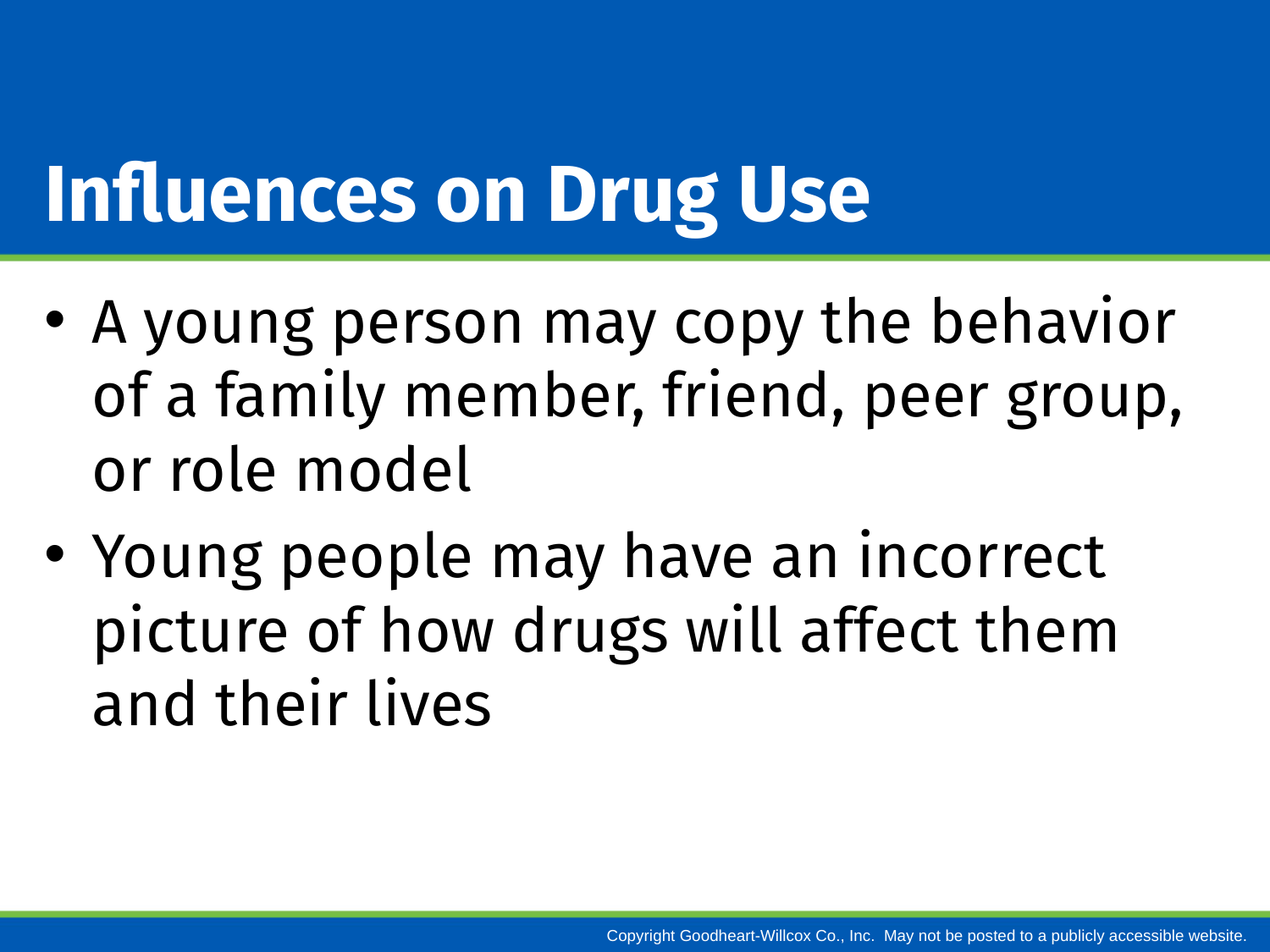

# Influences on Drug Use
A young person may copy the behavior of a family member, friend, peer group, or role model
Young people may have an incorrect picture of how drugs will affect them and their lives